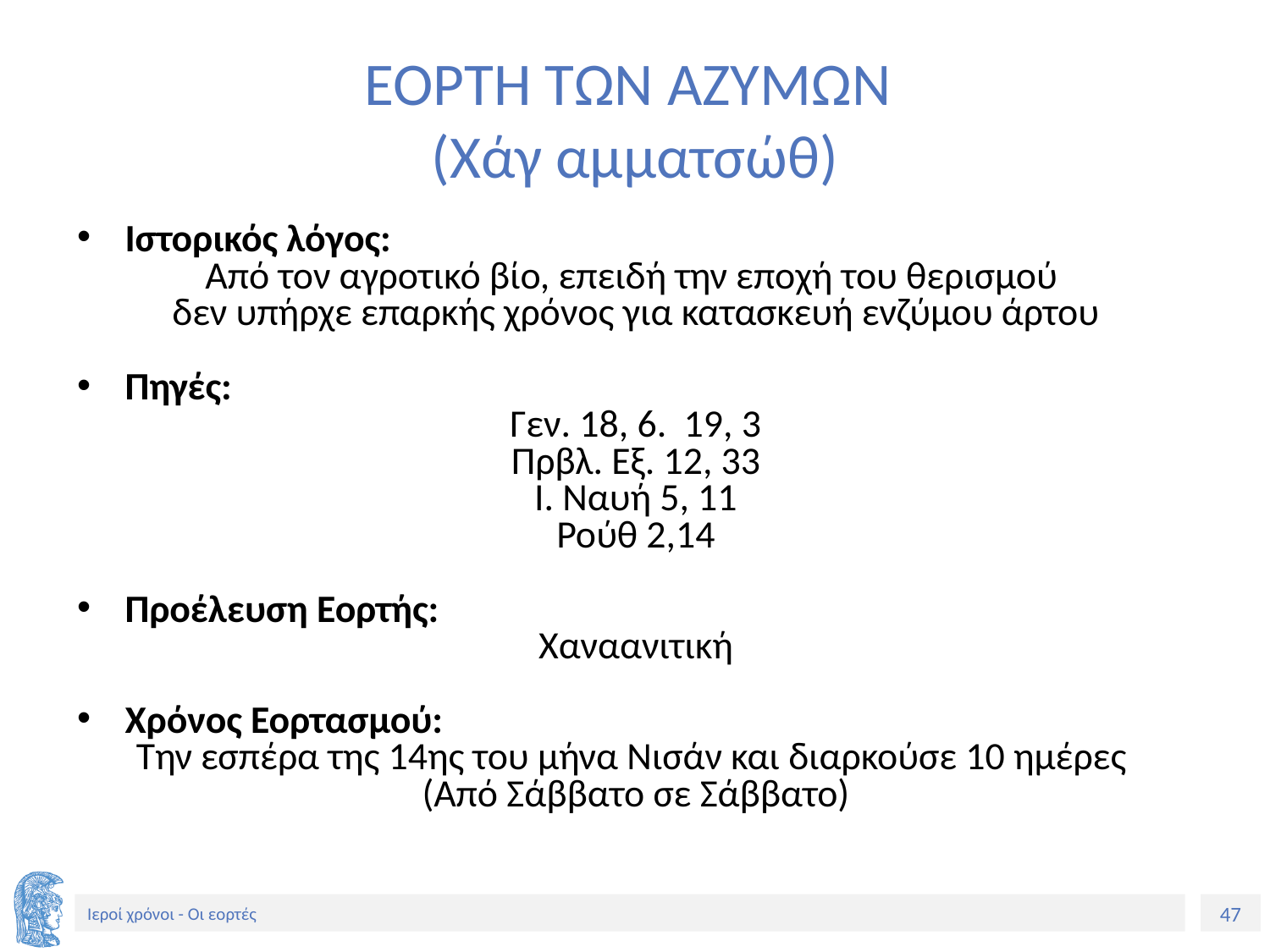

# ΕΟΡΤΗ ΤΩΝ ΑΖΥΜΩΝ (Χάγ αμματσώθ)
Ιστορικός λόγος:
Από τον αγροτικό βίο, επειδή την εποχή του θερισμού
δεν υπήρχε επαρκής χρόνος για κατασκευή ενζύμου άρτου

Πηγές:
Γεν. 18, 6.  19, 3
Πρβλ. Εξ. 12, 33
Ι. Ναυή 5, 11
Ρούθ 2,14

Προέλευση Εορτής:
Χαναανιτική

Χρόνος Εορτασμού:
Την εσπέρα της 14ης του μήνα Νισάν και διαρκούσε 10 ημέρες
(Από Σάββατο σε Σάββατο)